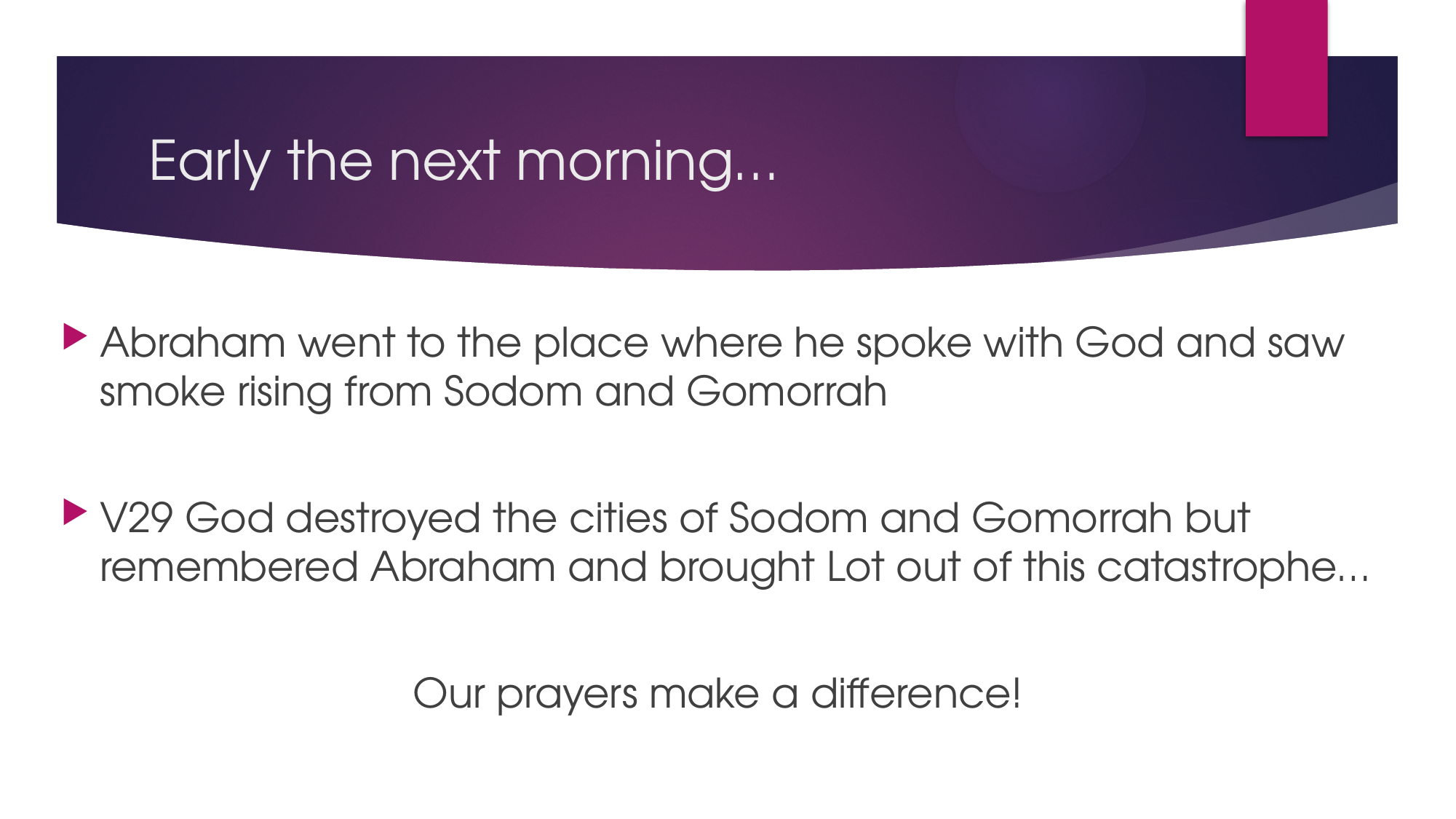

# Early the next morning…
Abraham went to the place where he spoke with God and saw smoke rising from Sodom and Gomorrah

V29 God destroyed the cities of Sodom and Gomorrah but remembered Abraham and brought Lot out of this catastrophe…

Our prayers make a difference!